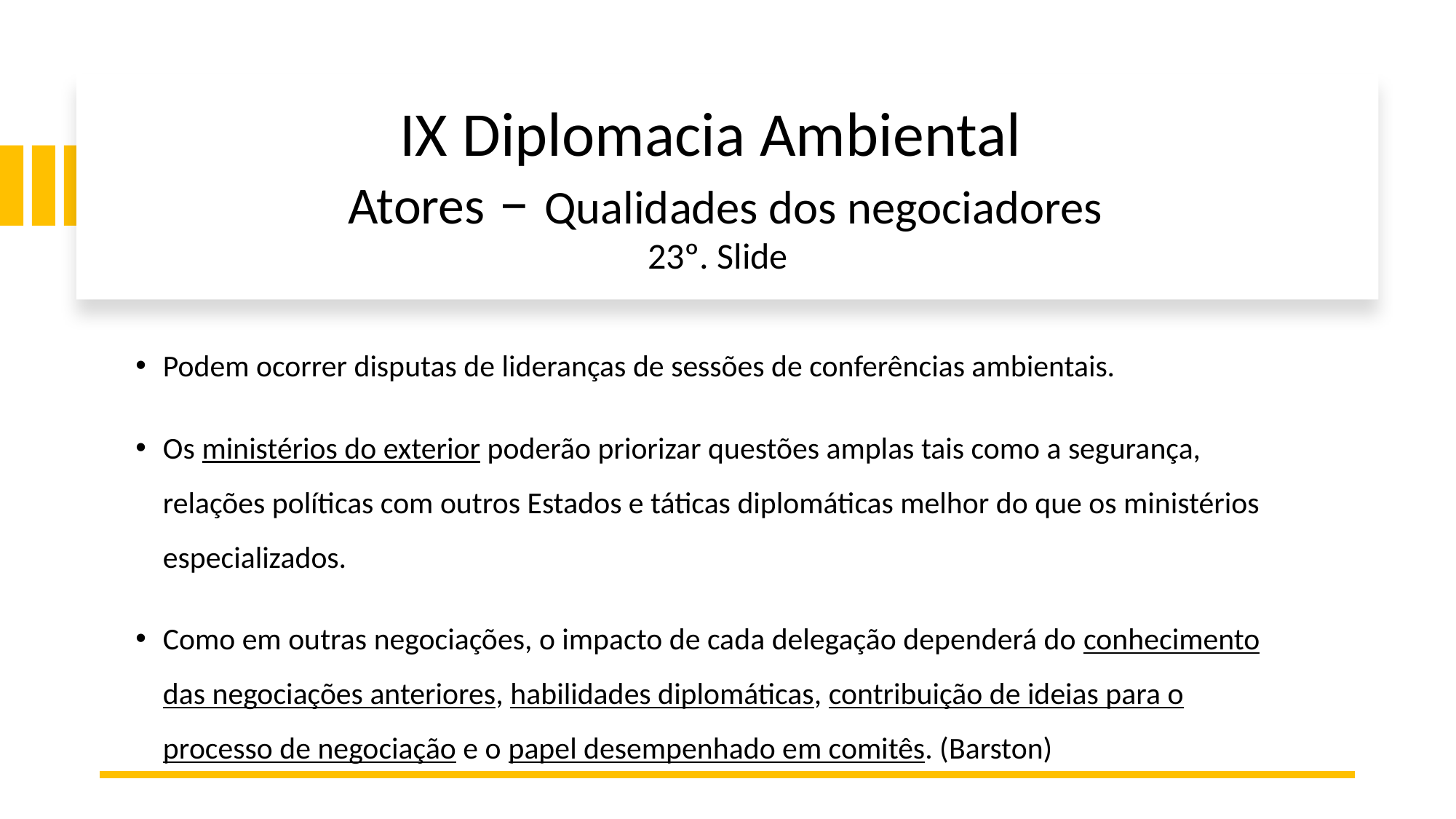

# IX Diplomacia Ambiental Atores – Qualidades dos negociadores 23º. Slide

Podem ocorrer disputas de lideranças de sessões de conferências ambientais.
Os ministérios do exterior poderão priorizar questões amplas tais como a segurança, relações políticas com outros Estados e táticas diplomáticas melhor do que os ministérios especializados.
Como em outras negociações, o impacto de cada delegação dependerá do conhecimento das negociações anteriores, habilidades diplomáticas, contribuição de ideias para o processo de negociação e o papel desempenhado em comitês. (Barston)